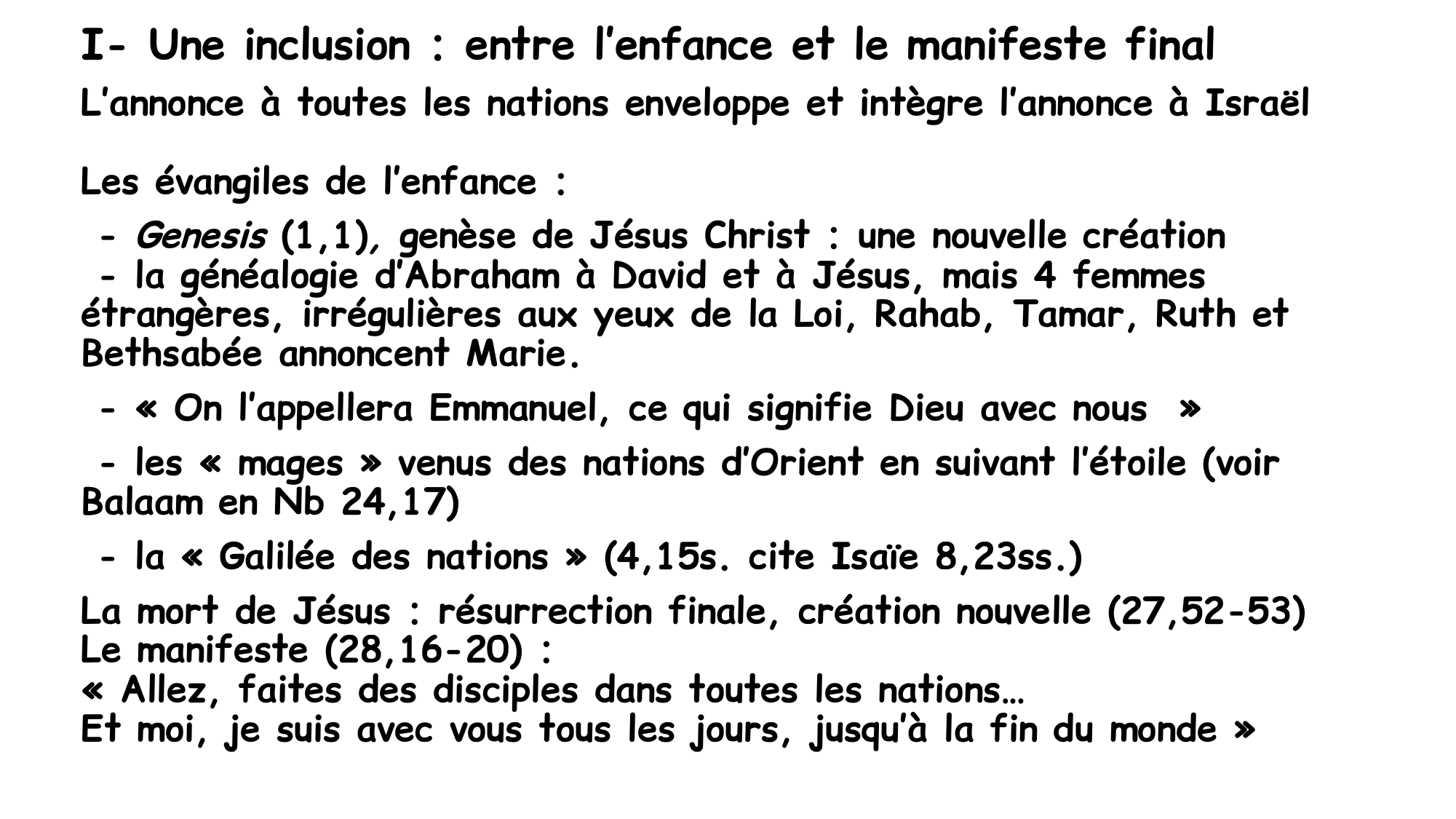

I- Une inclusion : entre l’enfance et le manifeste final
L’annonce à toutes les nations enveloppe et intègre l’annonce à Israël
Les évangiles de l’enfance :
 - Genesis (1,1), genèse de Jésus Christ : une nouvelle création
 - la généalogie d’Abraham à David et à Jésus, mais 4 femmes étrangères, irrégulières aux yeux de la Loi, Rahab, Tamar, Ruth et Bethsabée annoncent Marie.
 - « On l’appellera Emmanuel, ce qui signifie Dieu avec nous  »
 - les « mages » venus des nations d’Orient en suivant l’étoile (voir Balaam en Nb 24,17)
 - la « Galilée des nations » (4,15s. cite Isaïe 8,23ss.)
La mort de Jésus : résurrection finale, création nouvelle (27,52-53)
Le manifeste (28,16-20) :
« Allez, faites des disciples dans toutes les nations…
Et moi, je suis avec vous tous les jours, jusqu’à la fin du monde »